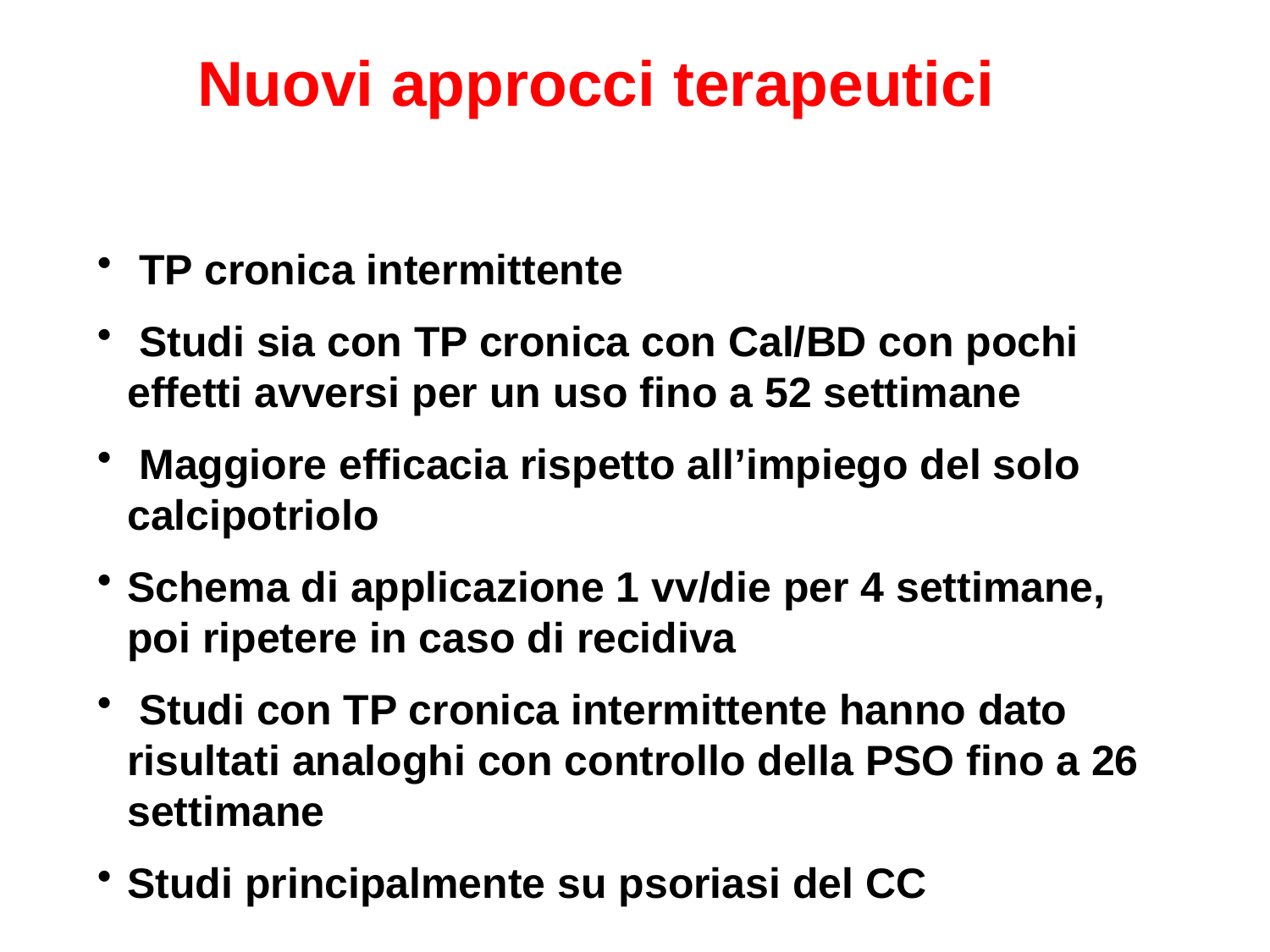

Nuovi approcci terapeutici
 TP cronica intermittente
 Studi sia con TP cronica con Cal/BD con pochi effetti avversi per un uso fino a 52 settimane
 Maggiore efficacia rispetto all’impiego del solo calcipotriolo
Schema di applicazione 1 vv/die per 4 settimane, poi ripetere in caso di recidiva
 Studi con TP cronica intermittente hanno dato risultati analoghi con controllo della PSO fino a 26 settimane
Studi principalmente su psoriasi del CC